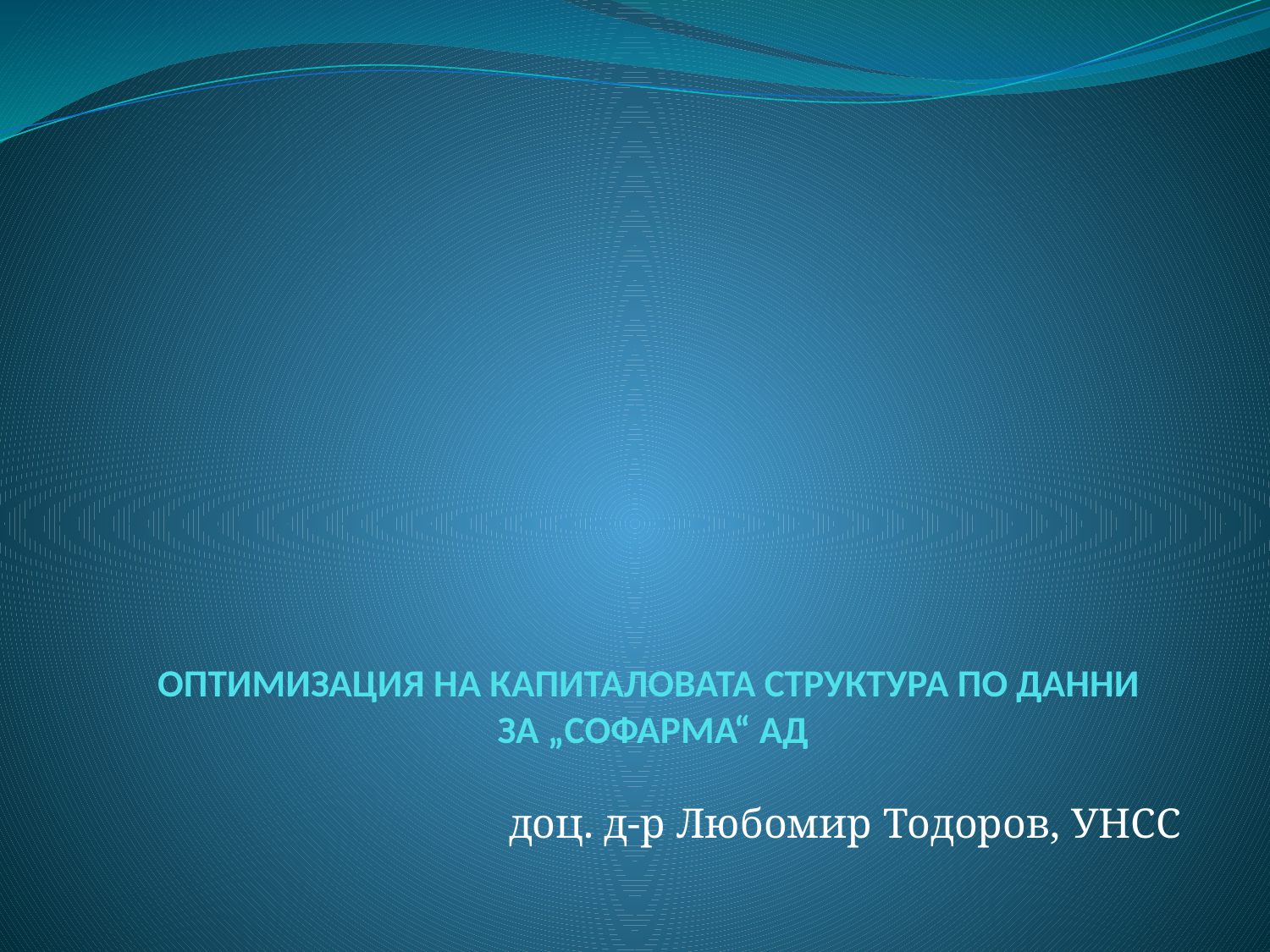

# ОПТИМИЗАЦИЯ НА КАПИТАЛОВАТА СТРУКТУРА ПО ДАННИ ЗА „СОФАРМА“ АД

доц. д-р Любомир Тодоров, УНСС